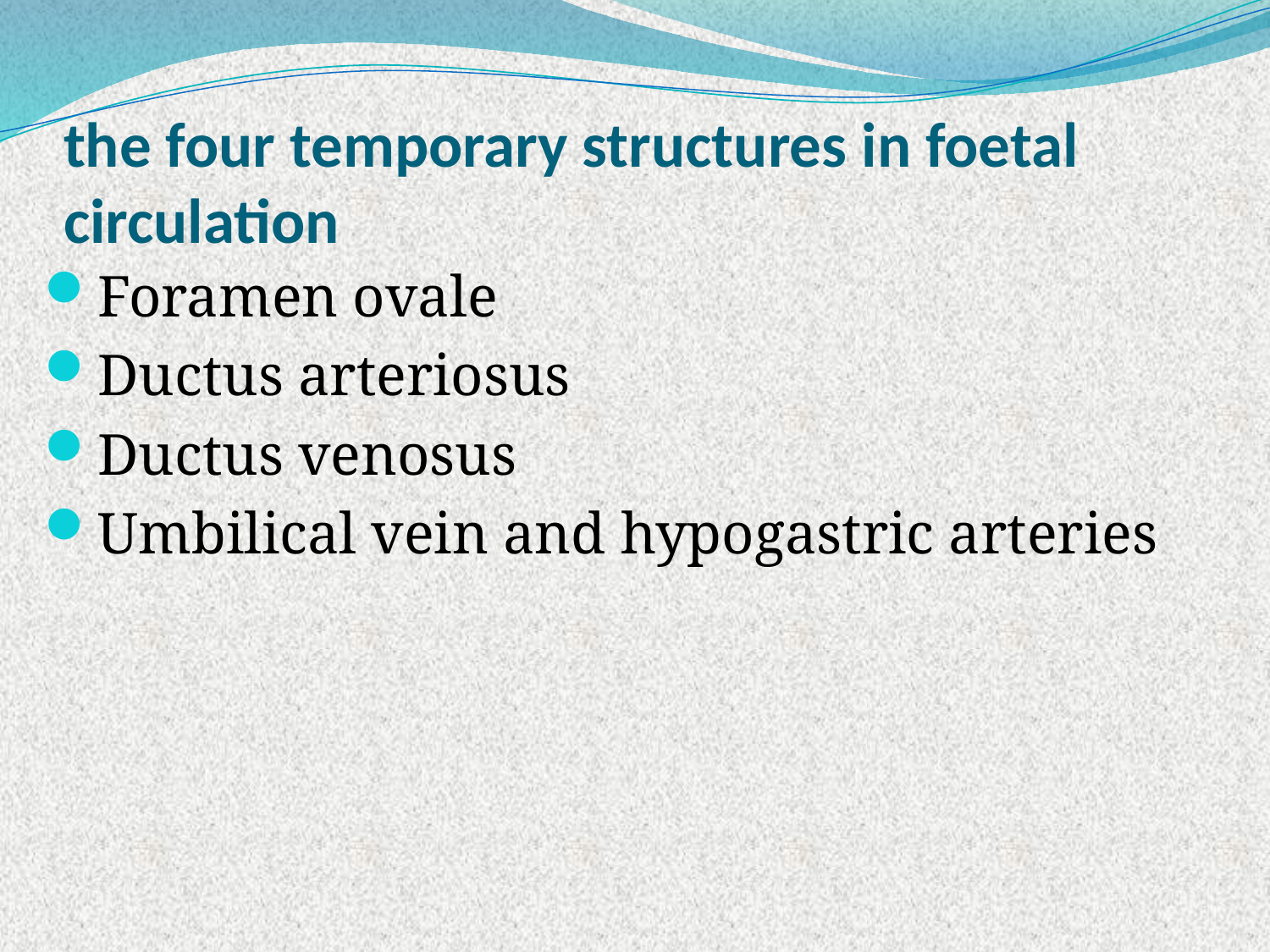

# the four temporary structures in foetal circulation
Foramen ovale
Ductus arteriosus
Ductus venosus
Umbilical vein and hypogastric arteries